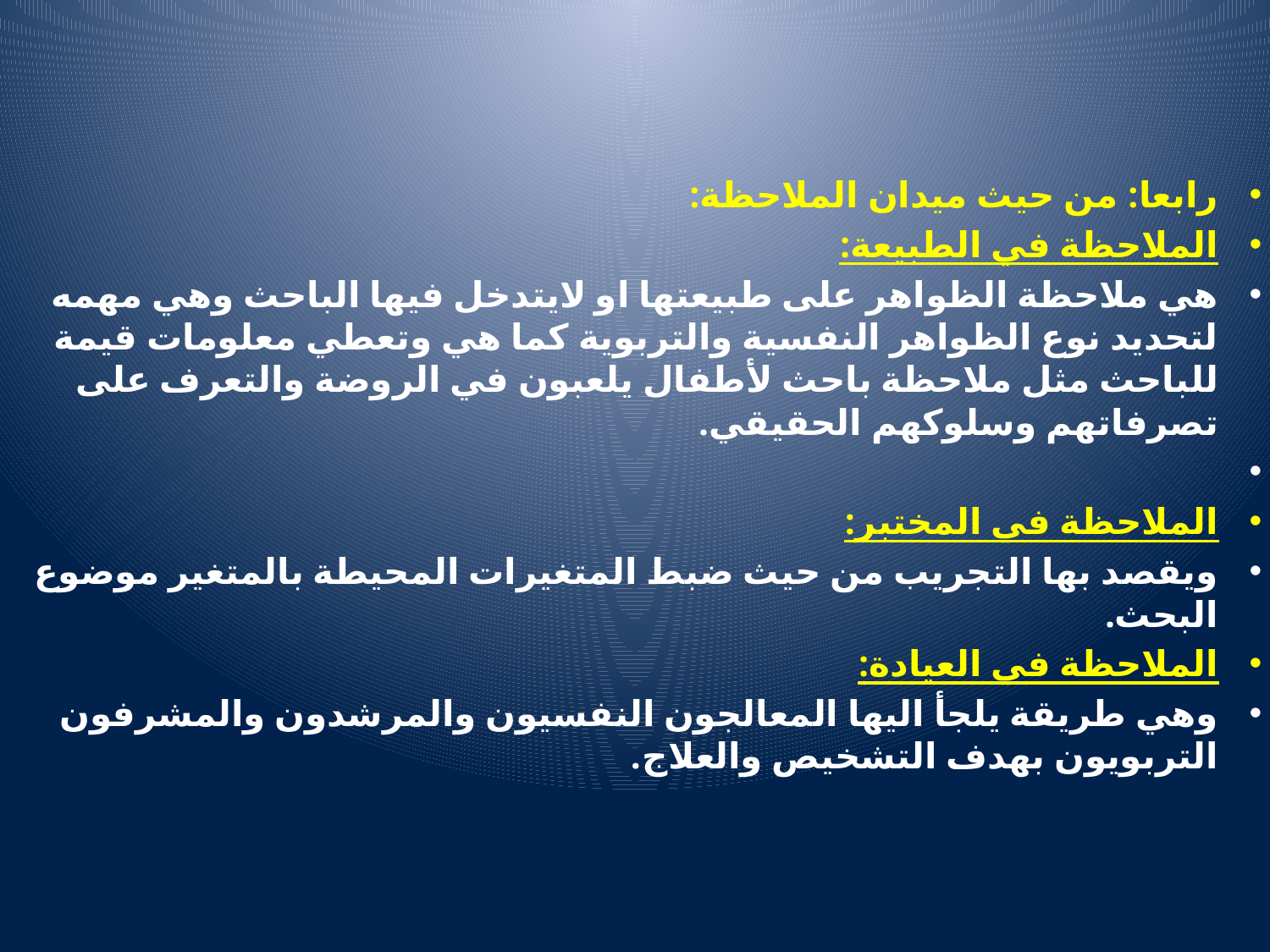

#
رابعا: من حيث ميدان الملاحظة:
الملاحظة في الطبيعة:
هي ملاحظة الظواهر على طبيعتها او لايتدخل فيها الباحث وهي مهمه لتحديد نوع الظواهر النفسية والتربوية كما هي وتعطي معلومات قيمة للباحث مثل ملاحظة باحث لأطفال يلعبون في الروضة والتعرف على تصرفاتهم وسلوكهم الحقيقي.

الملاحظة في المختبر:
ويقصد بها التجريب من حيث ضبط المتغيرات المحيطة بالمتغير موضوع البحث.
الملاحظة في العيادة:
وهي طريقة يلجأ اليها المعالجون النفسيون والمرشدون والمشرفون التربويون بهدف التشخيص والعلاج.